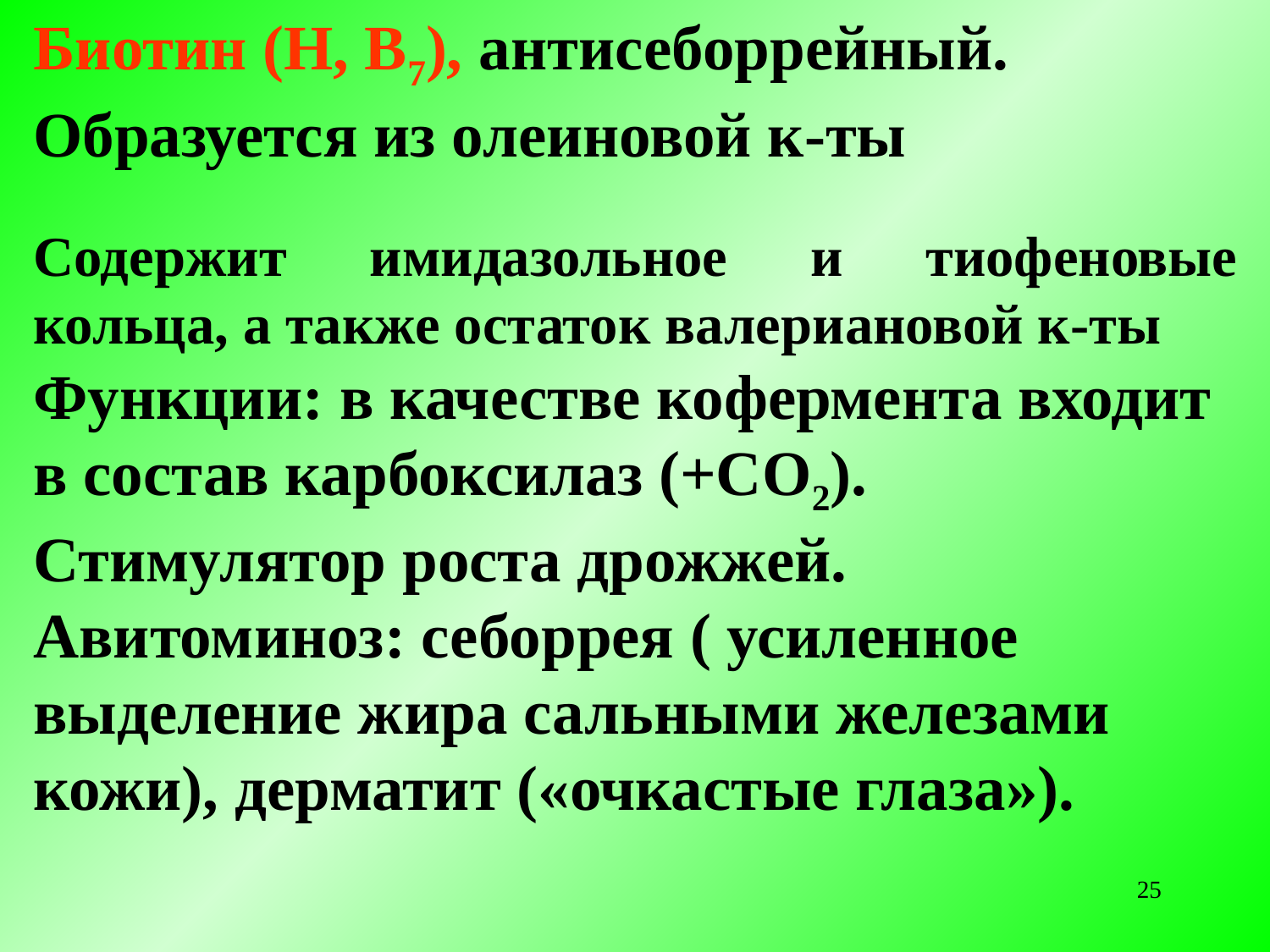

Биотин (Н, В7), антисеборрейный.
Образуется из олеиновой к-ты

Содержит имидазольное и тиофеновые кольца, а также остаток валериановой к-ты
Функции: в качестве кофермента входит
в состав карбоксилаз (+СО2).
Стимулятор роста дрожжей.
Авитоминоз: себоррея ( усиленное
выделение жира сальными железами кожи), дерматит («очкастые глаза»).

25